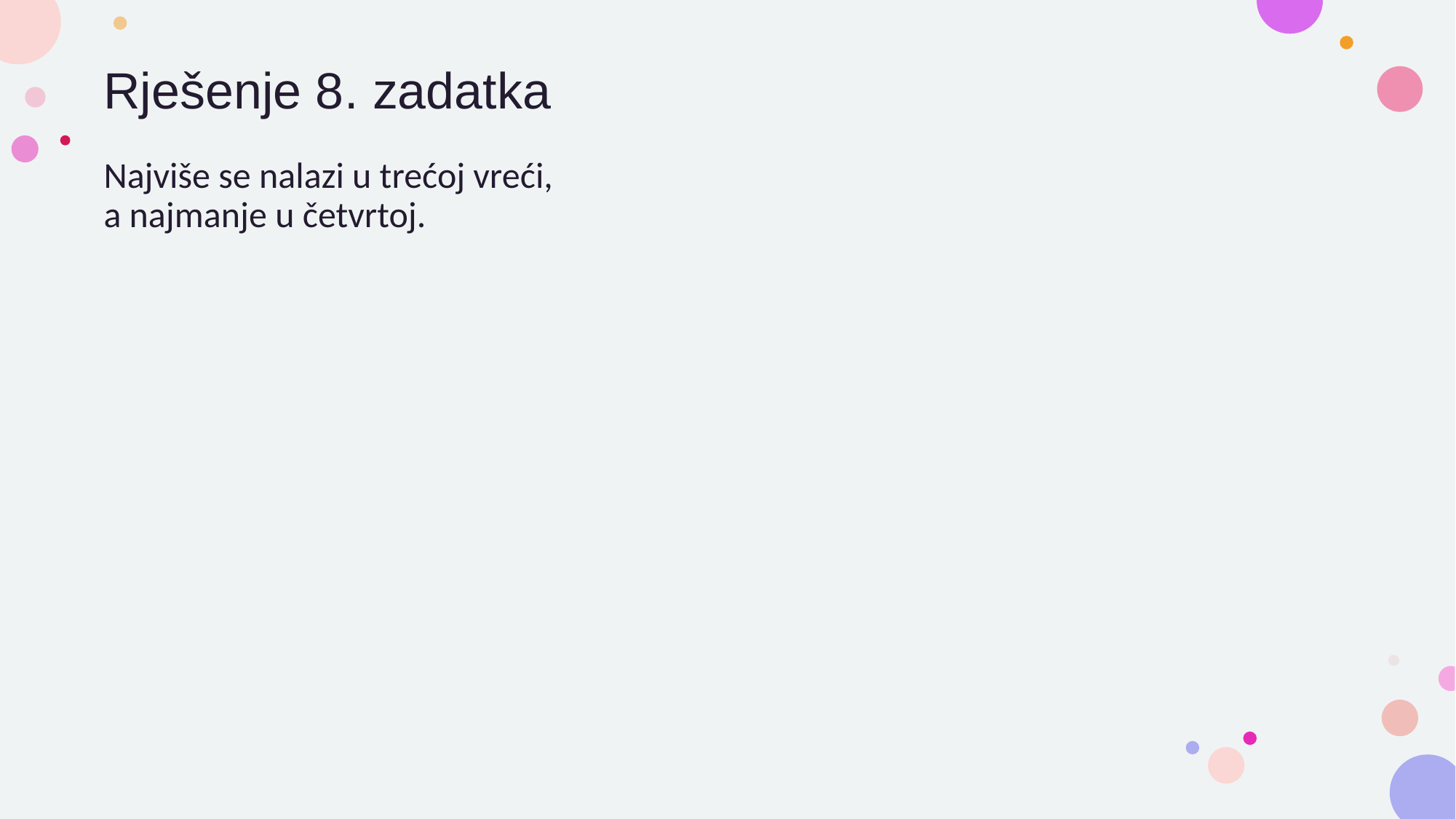

# Rješenje 8. zadatka

Najviše se nalazi u trećoj vreći, a najmanje u četvrtoj.